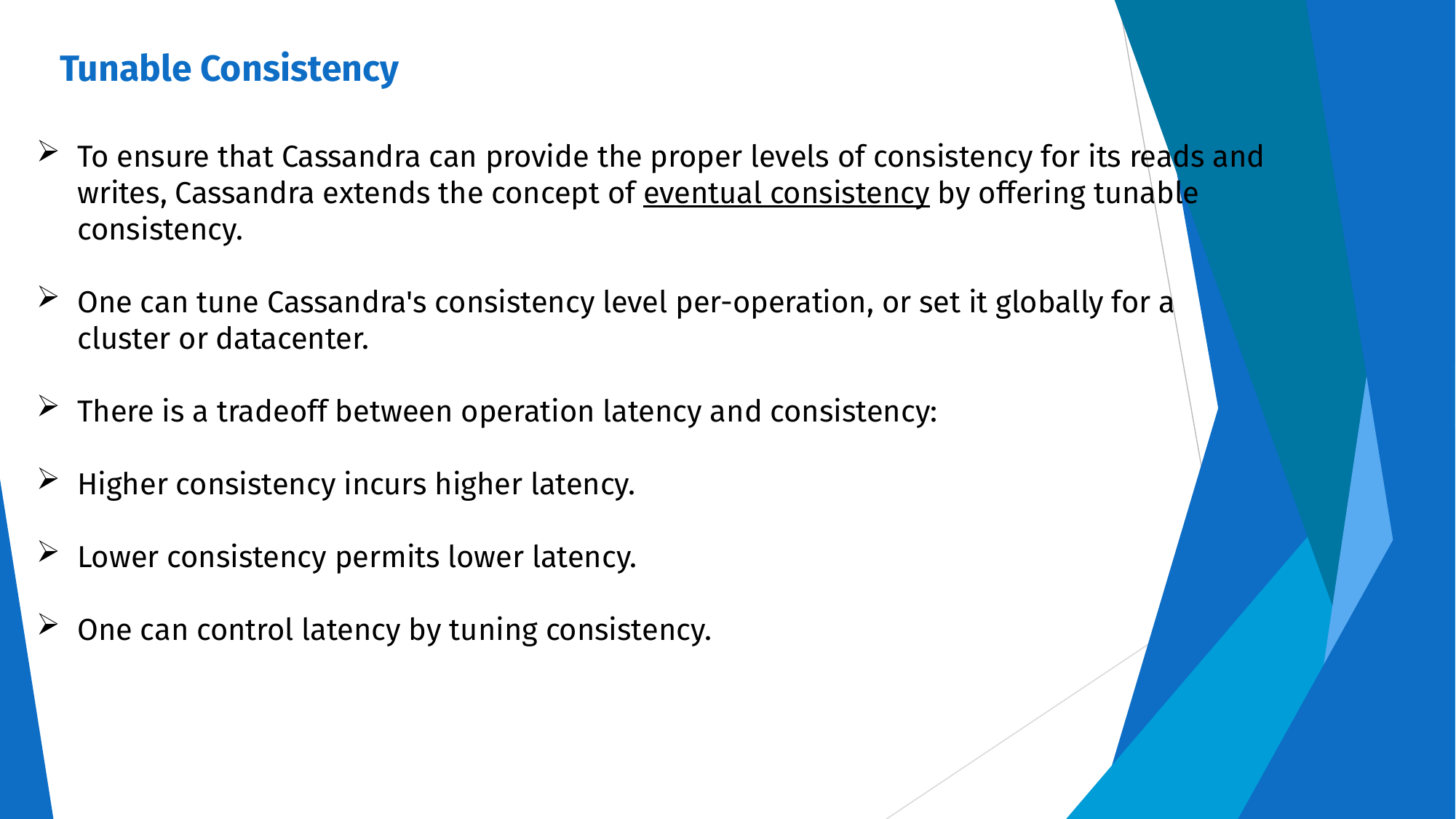

# Tunable Consistency
To ensure that Cassandra can provide the proper levels of consistency for its reads and writes, Cassandra extends the concept of eventual consistency by offering tunable consistency.

One can tune Cassandra's consistency level per-operation, or set it globally for a cluster or datacenter.

There is a tradeoff between operation latency and consistency:

Higher consistency incurs higher latency.

Lower consistency permits lower latency.

One can control latency by tuning consistency.